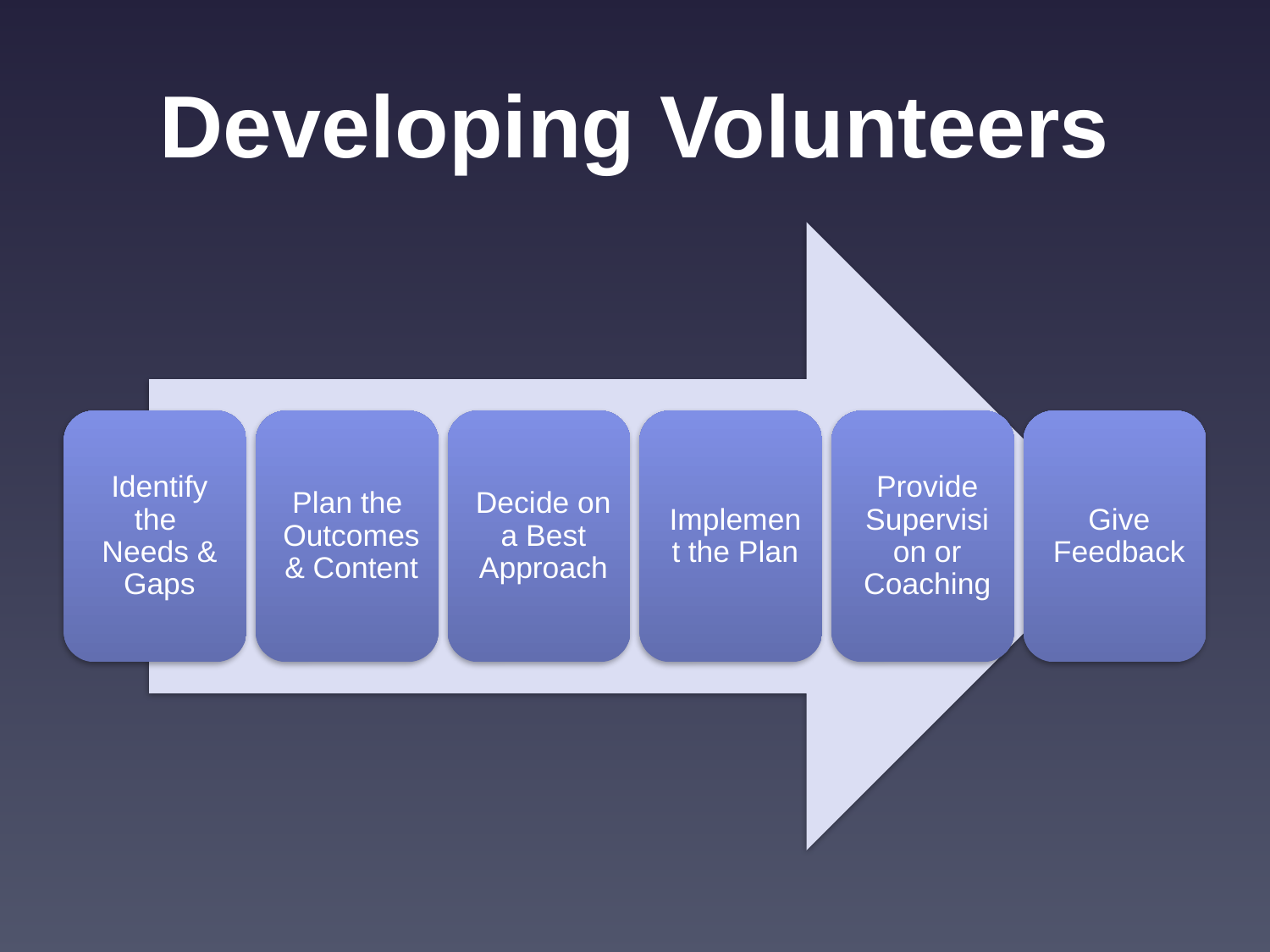

# Developing Volunteers
Identify the  Needs & Gaps
Plan the  Outcomes & Content
Decide on a Best Approach
Implement the Plan
Provide Supervision or Coaching
Give Feedback